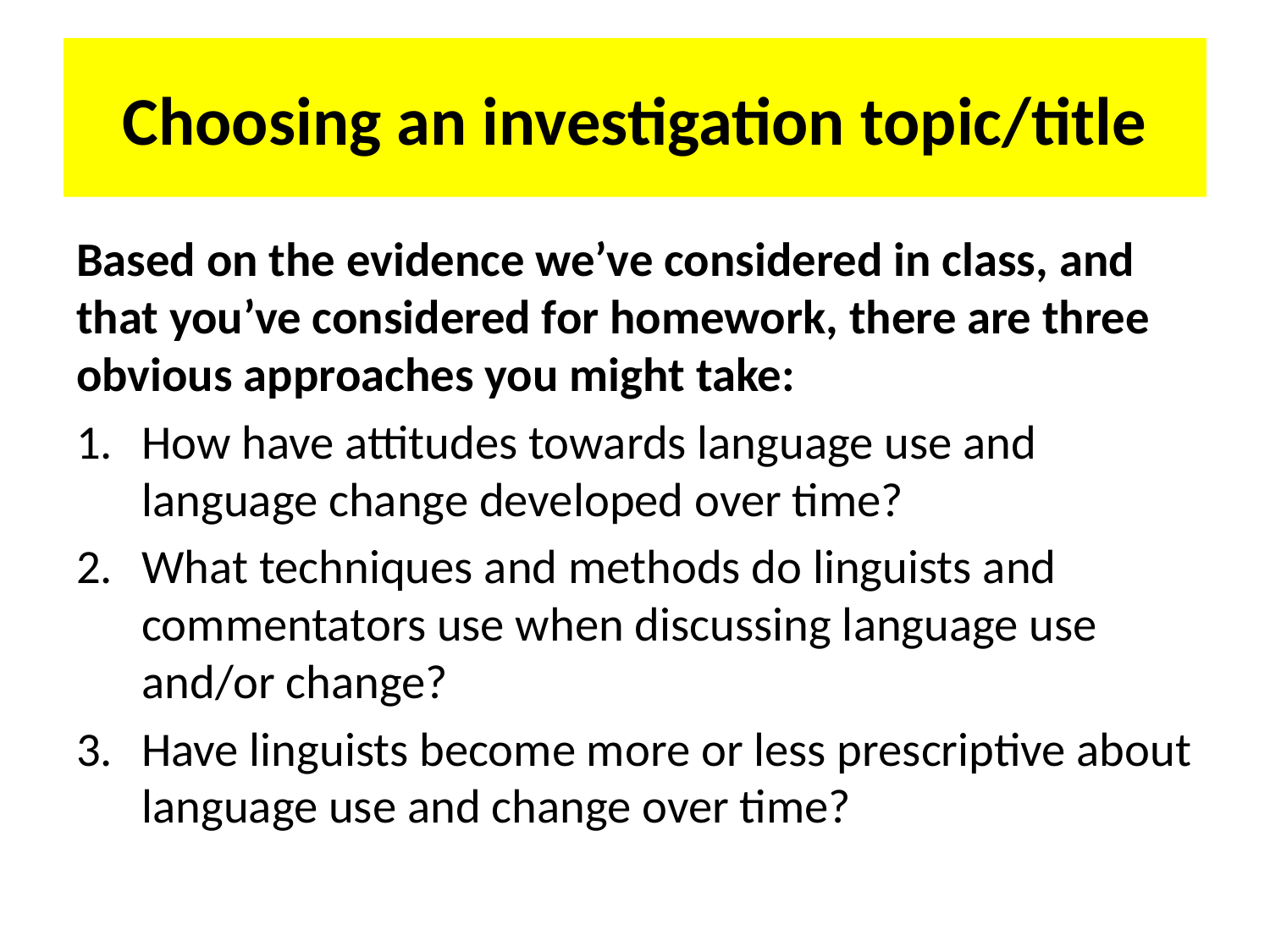

# Choosing an investigation topic/title
Based on the evidence we’ve considered in class, and that you’ve considered for homework, there are three obvious approaches you might take:
How have attitudes towards language use and language change developed over time?
What techniques and methods do linguists and commentators use when discussing language use and/or change?
Have linguists become more or less prescriptive about language use and change over time?